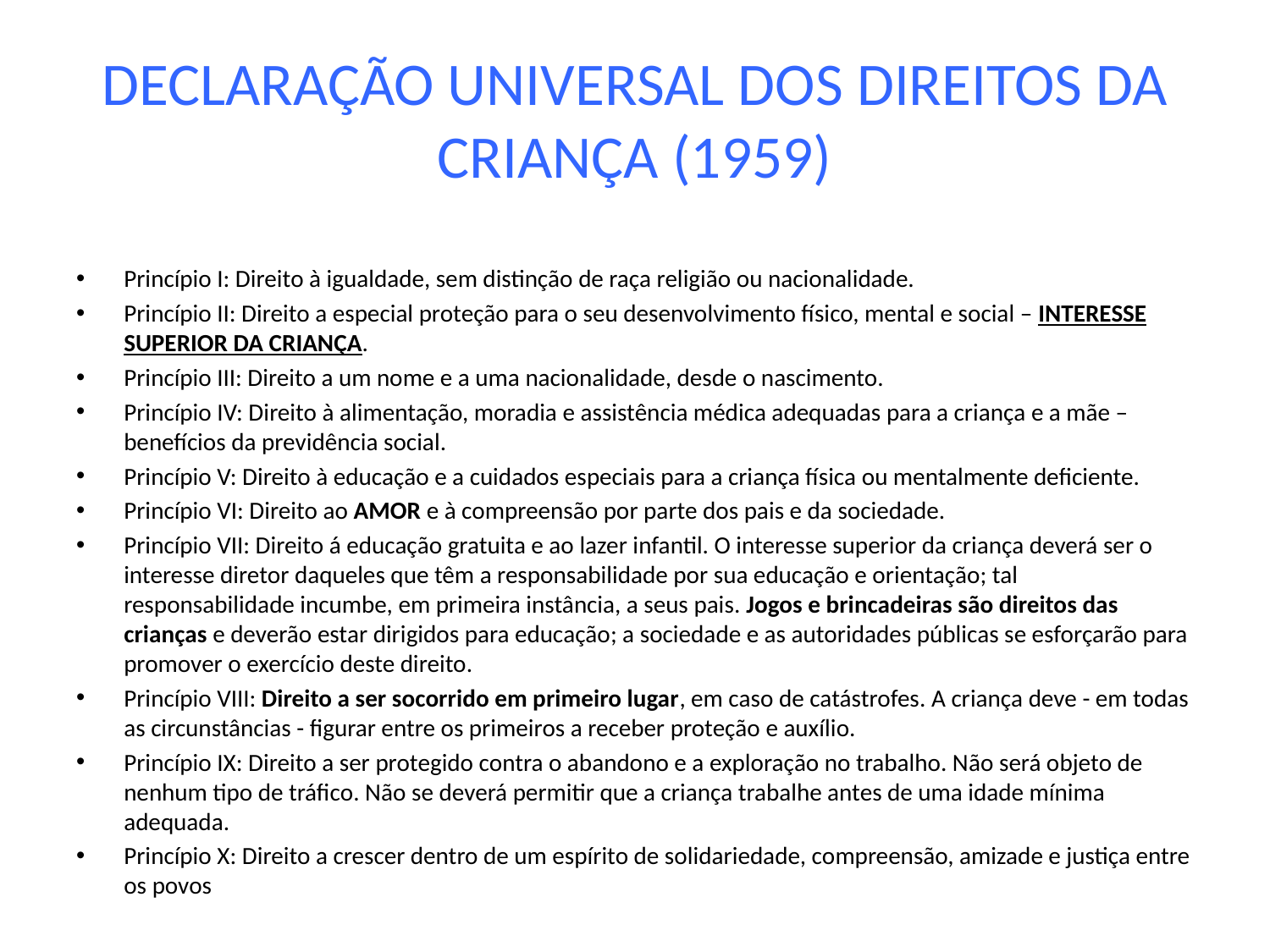

# DECLARAÇÃO UNIVERSAL DOS DIREITOS DA CRIANÇA (1959)

Princípio I: Direito à igualdade, sem distinção de raça religião ou nacionalidade.
Princípio II: Direito a especial proteção para o seu desenvolvimento físico, mental e social – INTERESSE SUPERIOR DA CRIANÇA.
Princípio III: Direito a um nome e a uma nacionalidade, desde o nascimento.
Princípio IV: Direito à alimentação, moradia e assistência médica adequadas para a criança e a mãe – benefícios da previdência social.
Princípio V: Direito à educação e a cuidados especiais para a criança física ou mentalmente deficiente.
Princípio VI: Direito ao AMOR e à compreensão por parte dos pais e da sociedade.
Princípio VII: Direito á educação gratuita e ao lazer infantil. O interesse superior da criança deverá ser o interesse diretor daqueles que têm a responsabilidade por sua educação e orientação; tal responsabilidade incumbe, em primeira instância, a seus pais. Jogos e brincadeiras são direitos das crianças e deverão estar dirigidos para educação; a sociedade e as autoridades públicas se esforçarão para promover o exercício deste direito.
Princípio VIII: Direito a ser socorrido em primeiro lugar, em caso de catástrofes. A criança deve - em todas as circunstâncias - figurar entre os primeiros a receber proteção e auxílio.
Princípio IX: Direito a ser protegido contra o abandono e a exploração no trabalho. Não será objeto de nenhum tipo de tráfico. Não se deverá permitir que a criança trabalhe antes de uma idade mínima adequada.
Princípio X: Direito a crescer dentro de um espírito de solidariedade, compreensão, amizade e justiça entre os povos